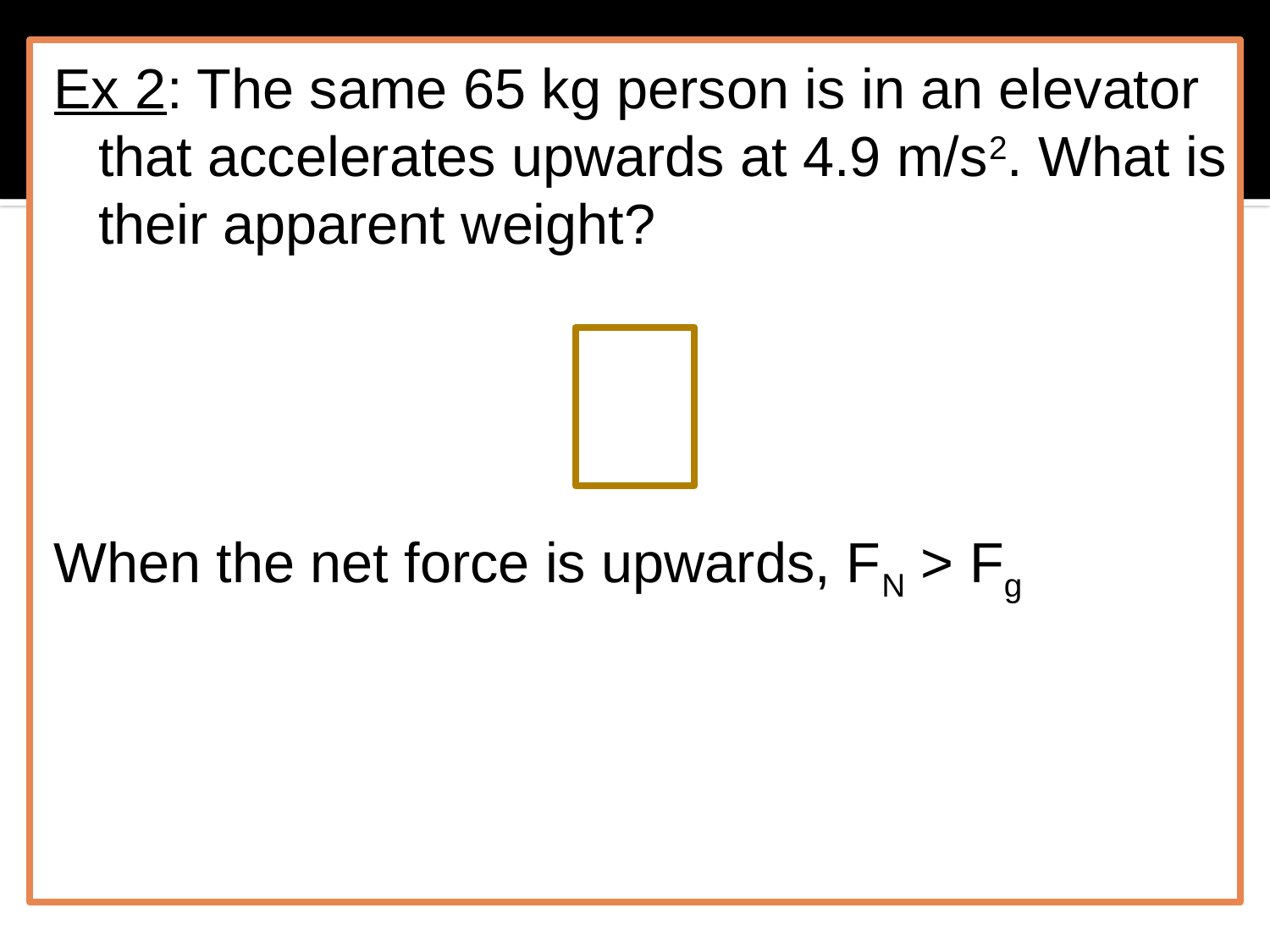

Ex 2: The same 65 kg person is in an elevator that accelerates upwards at 4.9 m/s2. What is their apparent weight?

When the net force is upwards, FN > Fg